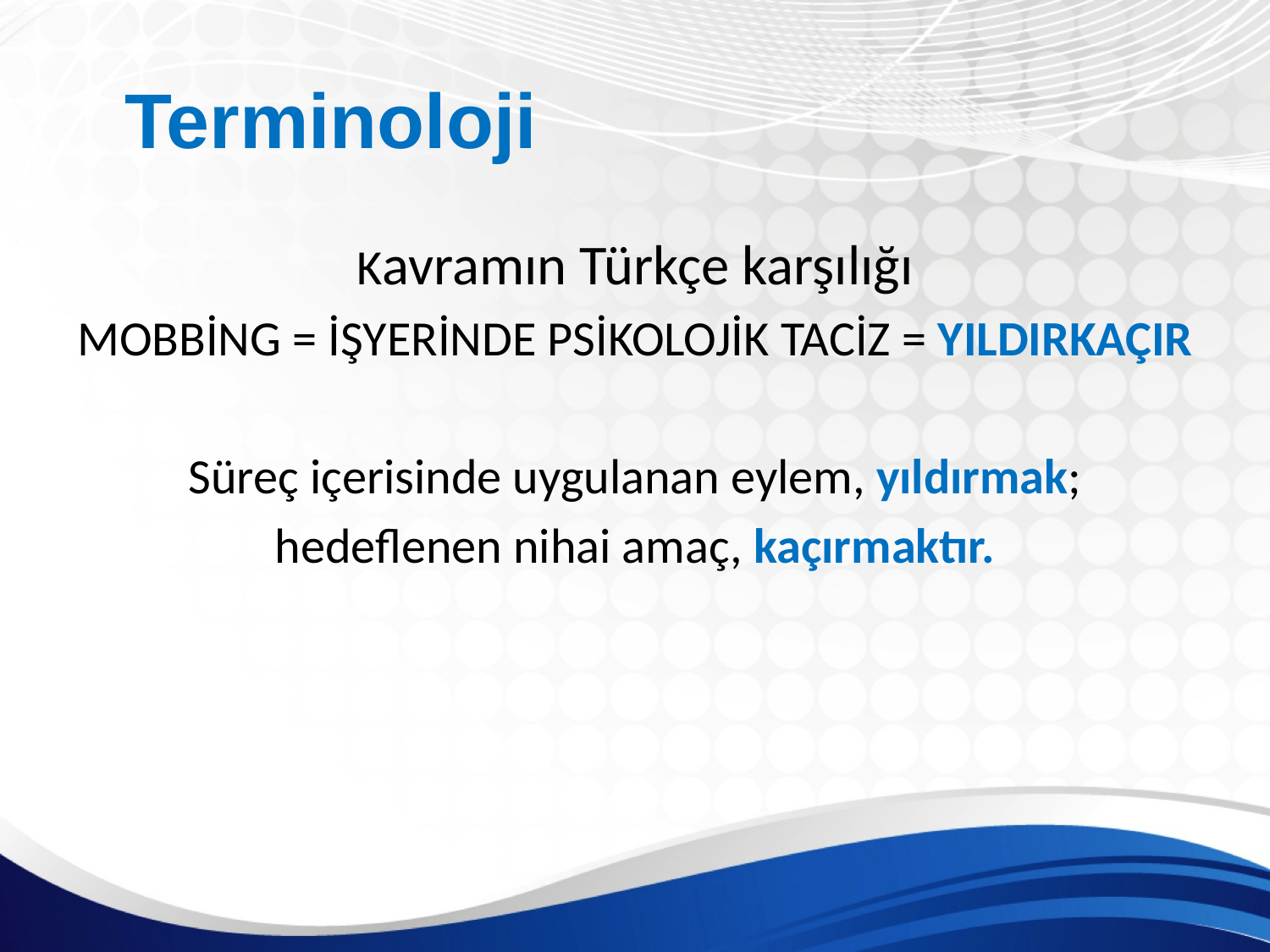

# Terminoloji
Kavramın Türkçe karşılığı
MOBBİNG = İŞYERİNDE PSİKOLOJİK TACİZ = YILDIRKAÇIR

Süreç içerisinde uygulanan eylem, yıldırmak;
hedeflenen nihai amaç, kaçırmaktır.